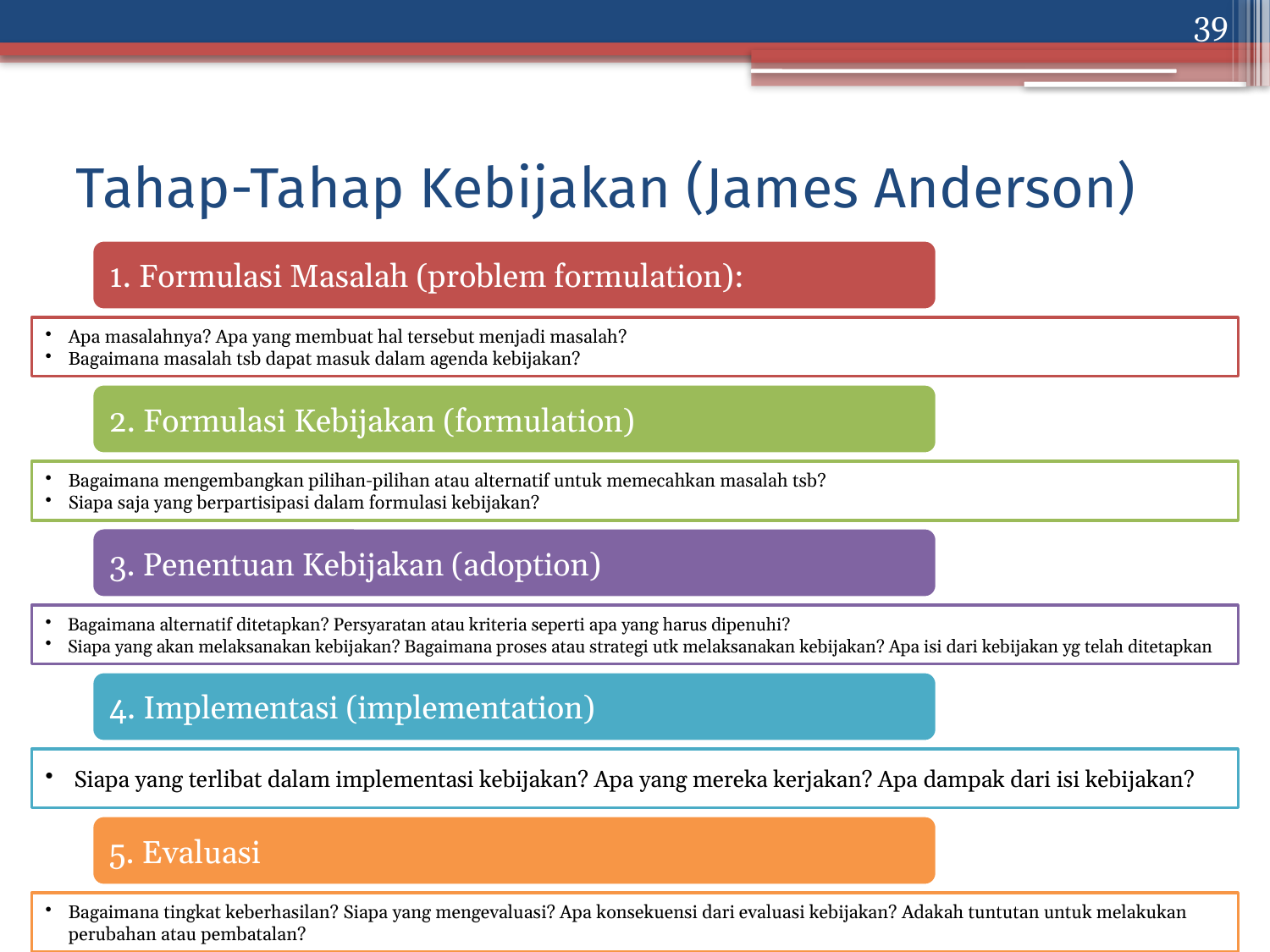

39

# Tahap-Tahap Kebijakan (James Anderson)
1. Formulasi Masalah (problem formulation):
2. Formulasi Kebijakan (formulation)
3. Penentuan Kebijakan (adoption)
4. Implementasi (implementation)
5. Evaluasi
Apa masalahnya? Apa yang membuat hal tersebut menjadi masalah?
Bagaimana masalah tsb dapat masuk dalam agenda kebijakan?
Bagaimana mengembangkan pilihan-pilihan atau alternatif untuk memecahkan masalah tsb?
Siapa saja yang berpartisipasi dalam formulasi kebijakan?
Bagaimana alternatif ditetapkan? Persyaratan atau kriteria seperti apa yang harus dipenuhi?
Siapa yang akan melaksanakan kebijakan? Bagaimana proses atau strategi utk melaksanakan kebijakan? Apa isi dari kebijakan yg telah ditetapkan
Siapa yang terlibat dalam implementasi kebijakan? Apa yang mereka kerjakan? Apa dampak dari isi kebijakan?
Bagaimana tingkat keberhasilan? Siapa yang mengevaluasi? Apa konsekuensi dari evaluasi kebijakan? Adakah tuntutan untuk melakukan perubahan atau pembatalan?